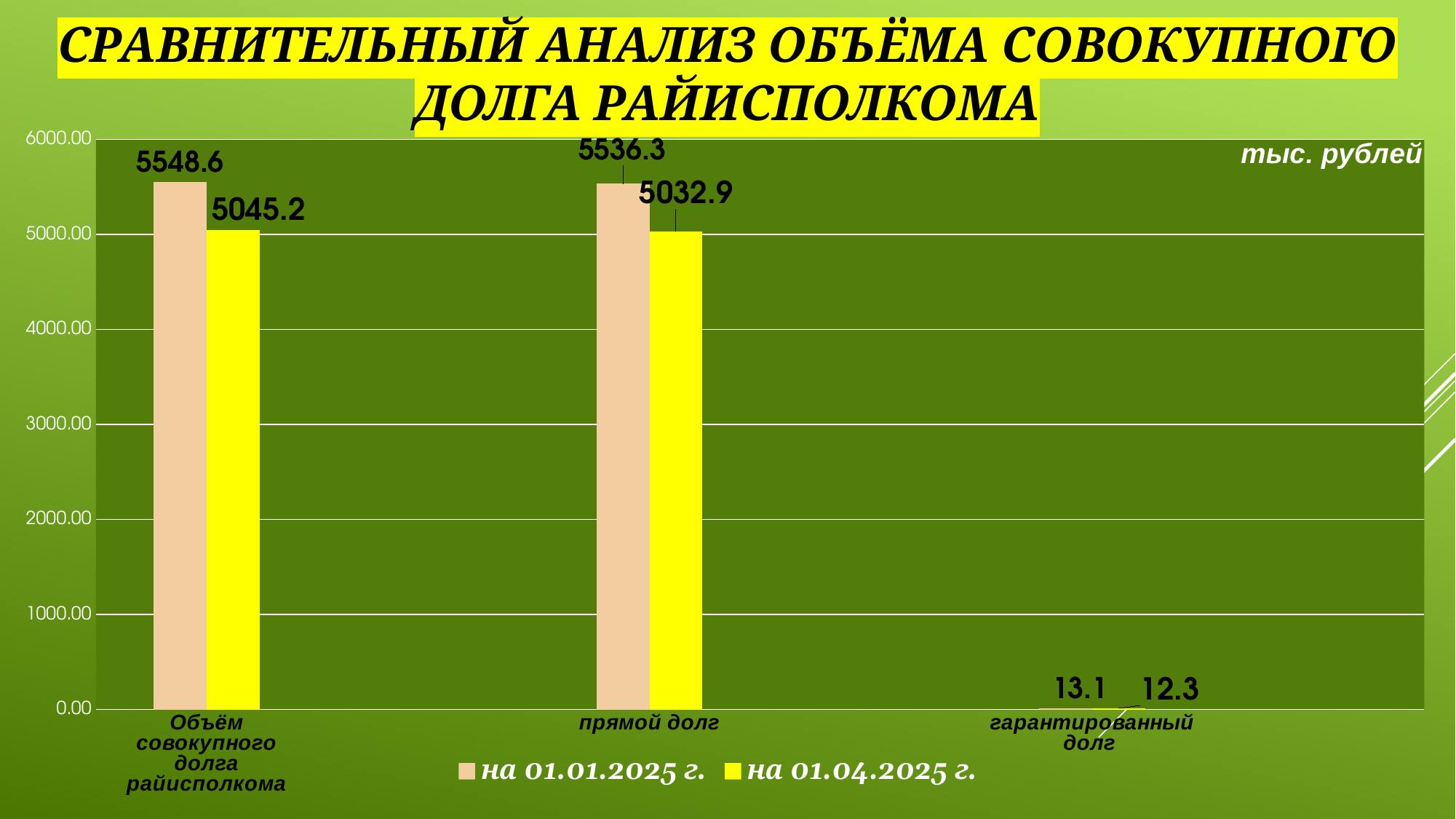

# Сравнительный анализ объёма совокупного долга райисполкома

### Chart: тыс. рублей

| Category | на 01.01.2025 г. | на 01.04.2025 г. |
|---|---|---|
| Объём совокупного долга райисполкома | 5548.6 | 5045.2 |
|  | None | None |
| прямой долг | 5536.3 | 5032.9 |
|  | None | None |
| гарантированный долг  | 13.1 | 12.3 |